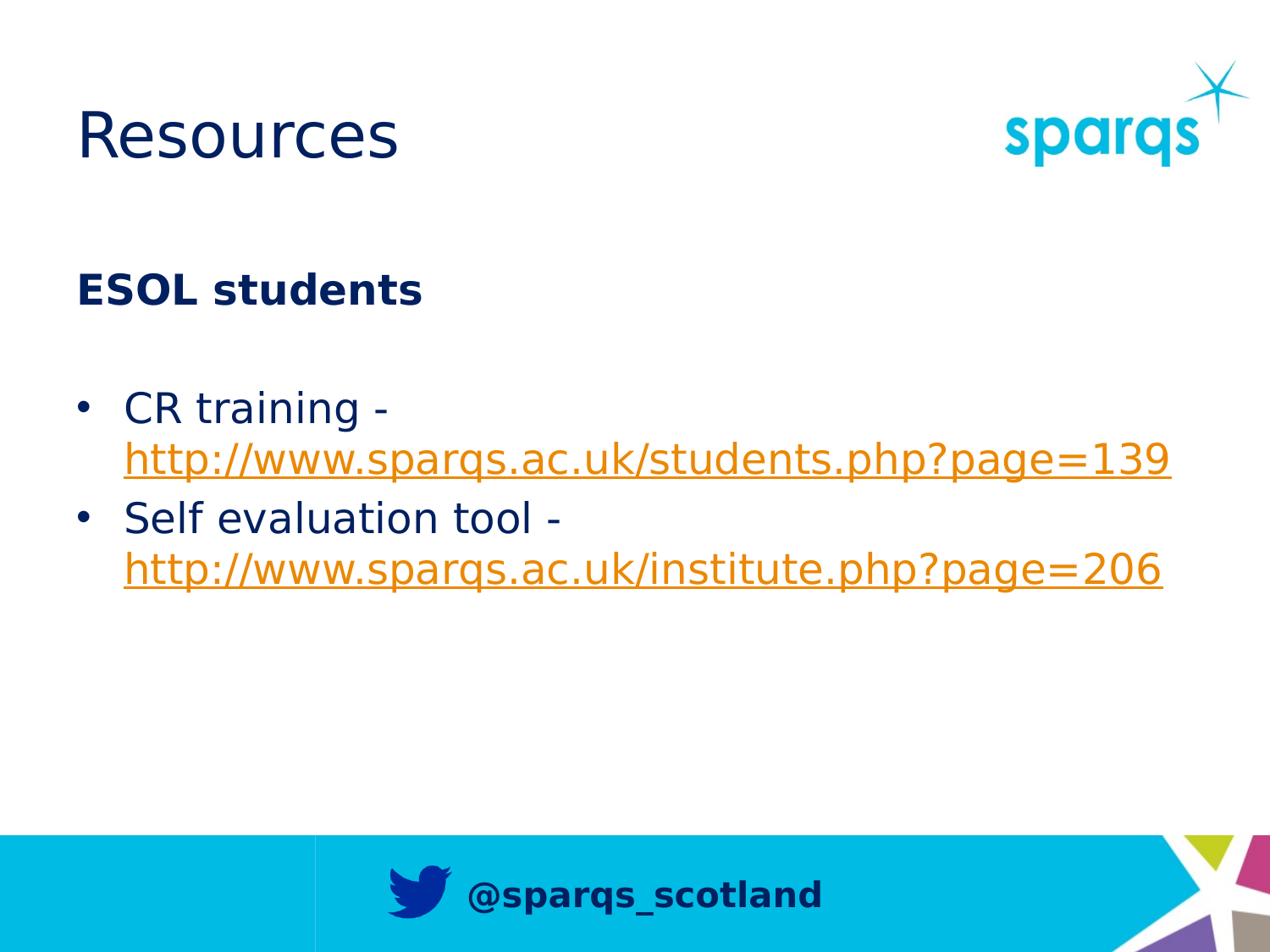

# Resources
ESOL students

CR training - http://www.sparqs.ac.uk/students.php?page=139
Self evaluation tool - http://www.sparqs.ac.uk/institute.php?page=206